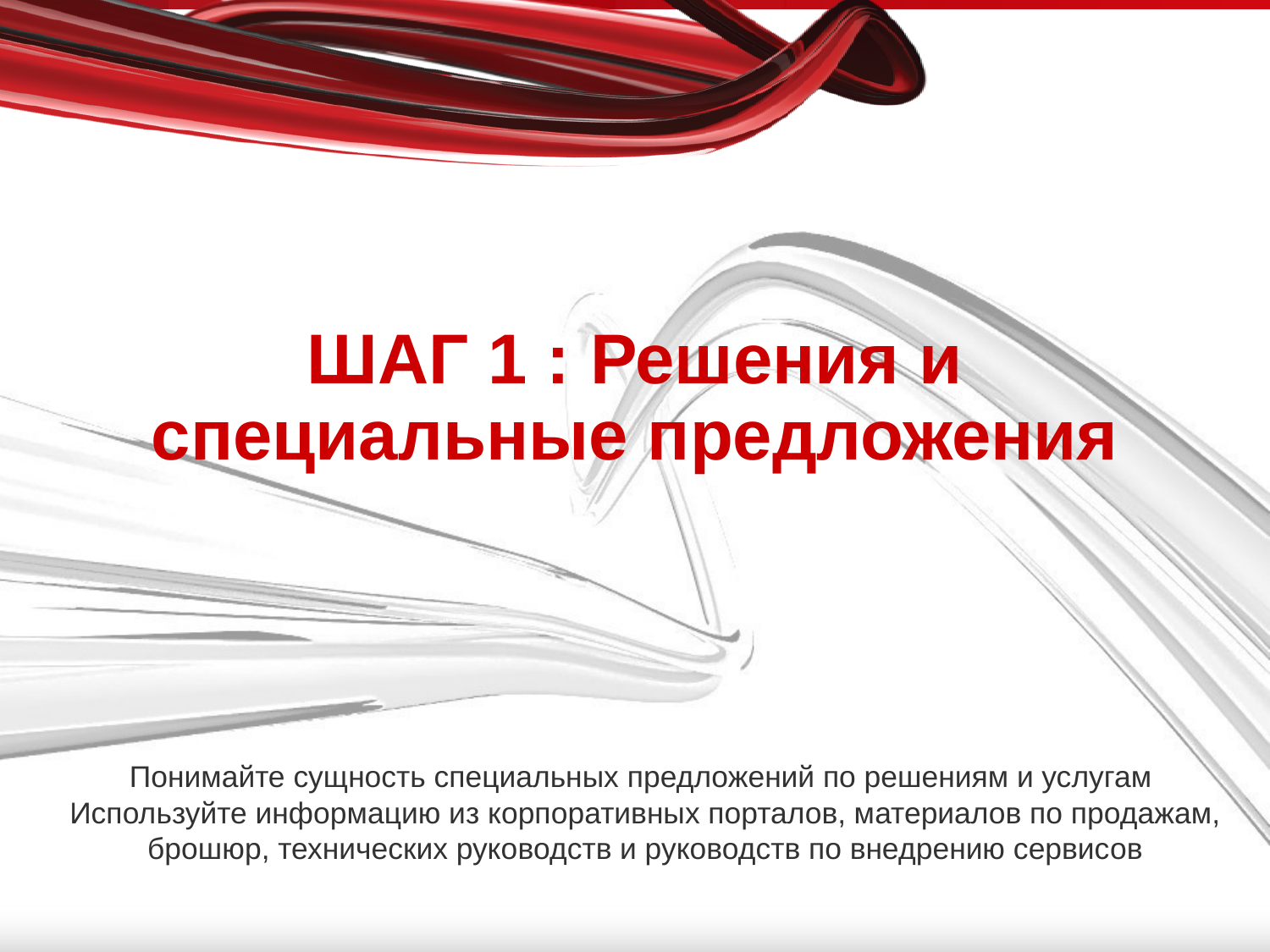

# ШАГ 1 : Решения и специальные предложения
Понимайте сущность специальных предложений по решениям и услугам
Используйте информацию из корпоративных порталов, материалов по продажам, брошюр, технических руководств и руководств по внедрению сервисов